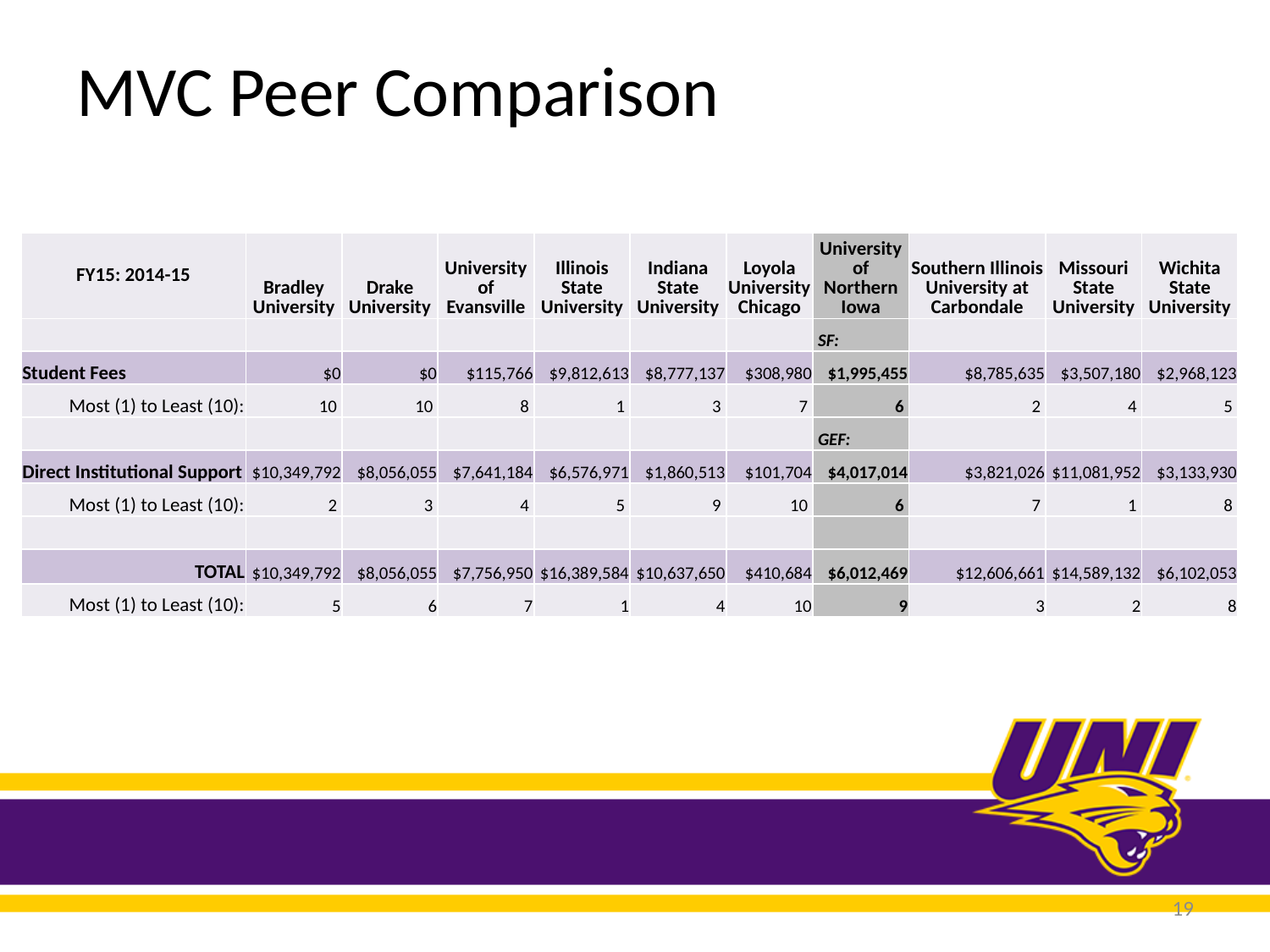

# MVC Peer Comparison
| FY15: 2014-15 | Bradley University | Drake University | University of Evansville | Illinois State University | Indiana State University | Loyola University Chicago | University of Northern Iowa | Southern Illinois University at Carbondale | Missouri State University | Wichita State University |
| --- | --- | --- | --- | --- | --- | --- | --- | --- | --- | --- |
|  |  |  |  |  |  |  | SF: |  |  |  |
| Student Fees | $0 | $0 | $115,766 | $9,812,613 | $8,777,137 | $308,980 | $1,995,455 | $8,785,635 | $3,507,180 | $2,968,123 |
| Most (1) to Least (10): | 10 | 10 | 8 | 1 | 3 | 7 | 6 | 2 | 4 | 5 |
|  |  |  |  |  |  |  | GEF: |  |  |  |
| Direct Institutional Support | $10,349,792 | $8,056,055 | $7,641,184 | $6,576,971 | $1,860,513 | $101,704 | $4,017,014 | $3,821,026 | $11,081,952 | $3,133,930 |
| Most (1) to Least (10): | 2 | 3 | 4 | 5 | 9 | 10 | 6 | 7 | 1 | 8 |
|  |  |  |  |  |  |  |  |  |  |  |
| TOTAL | $10,349,792 | $8,056,055 | $7,756,950 | $16,389,584 | $10,637,650 | $410,684 | $6,012,469 | $12,606,661 | $14,589,132 | $6,102,053 |
| Most (1) to Least (10): | 5 | 6 | 7 | 1 | 4 | 10 | 9 | 3 | 2 | 8 |
19